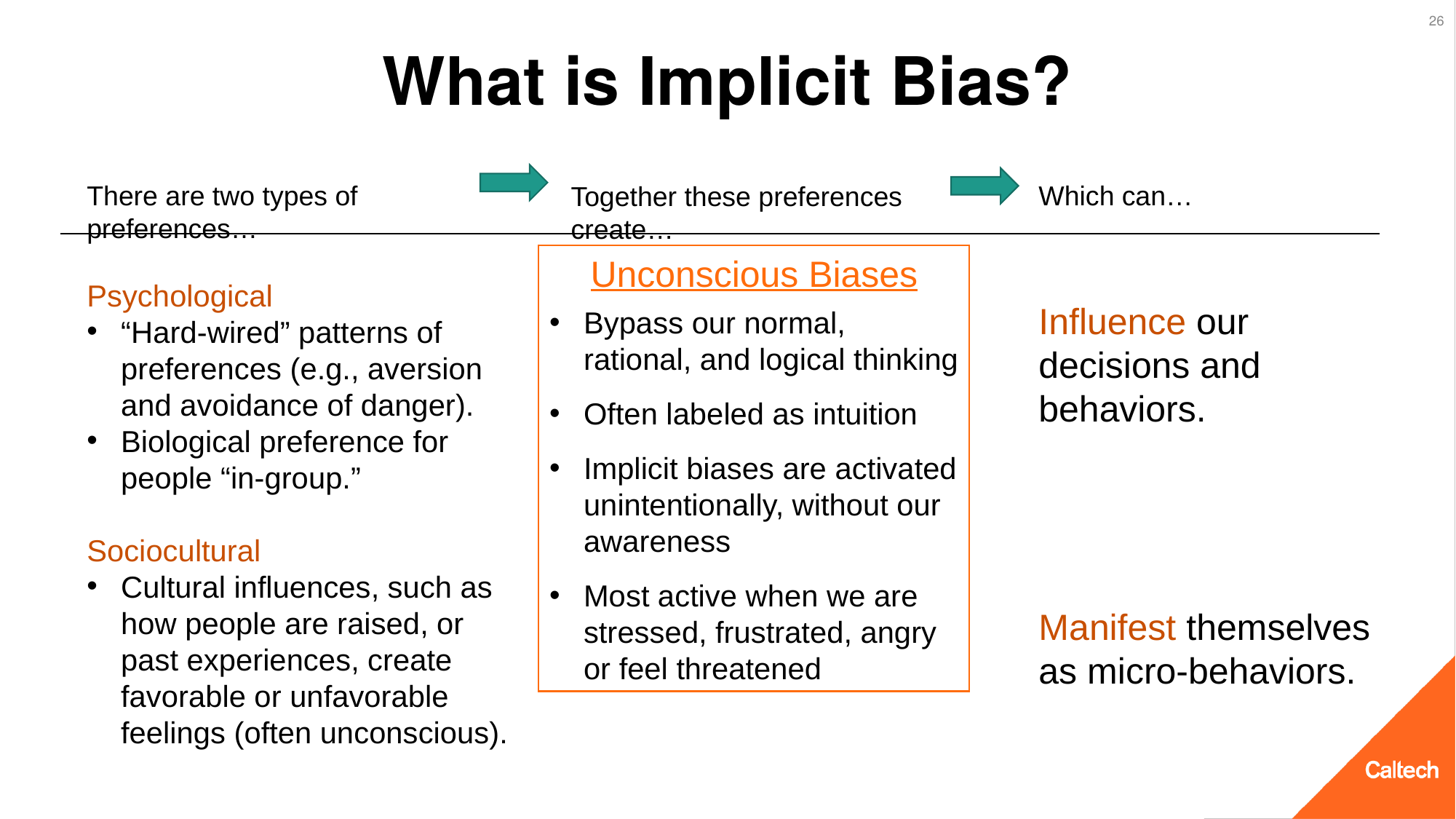

26
What is Implicit Bias?

There are two types of preferences…

Psychological
“Hard-wired” patterns of  preferences (e.g., aversion and avoidance of danger).
Biological preference for  people “in-group.”

Sociocultural
Cultural influences, such as how people are raised, or past experiences, create favorable or unfavorable feelings (often unconscious).
Which can…

Influence our decisions and behaviors.

Manifest themselves as micro-behaviors.
Together these preferences create…
Unconscious Biases
Bypass our normal, rational, and logical thinking
Often labeled as intuition
Implicit biases are activated unintentionally, without our awareness
Most active when we are stressed, frustrated, angry or feel threatened